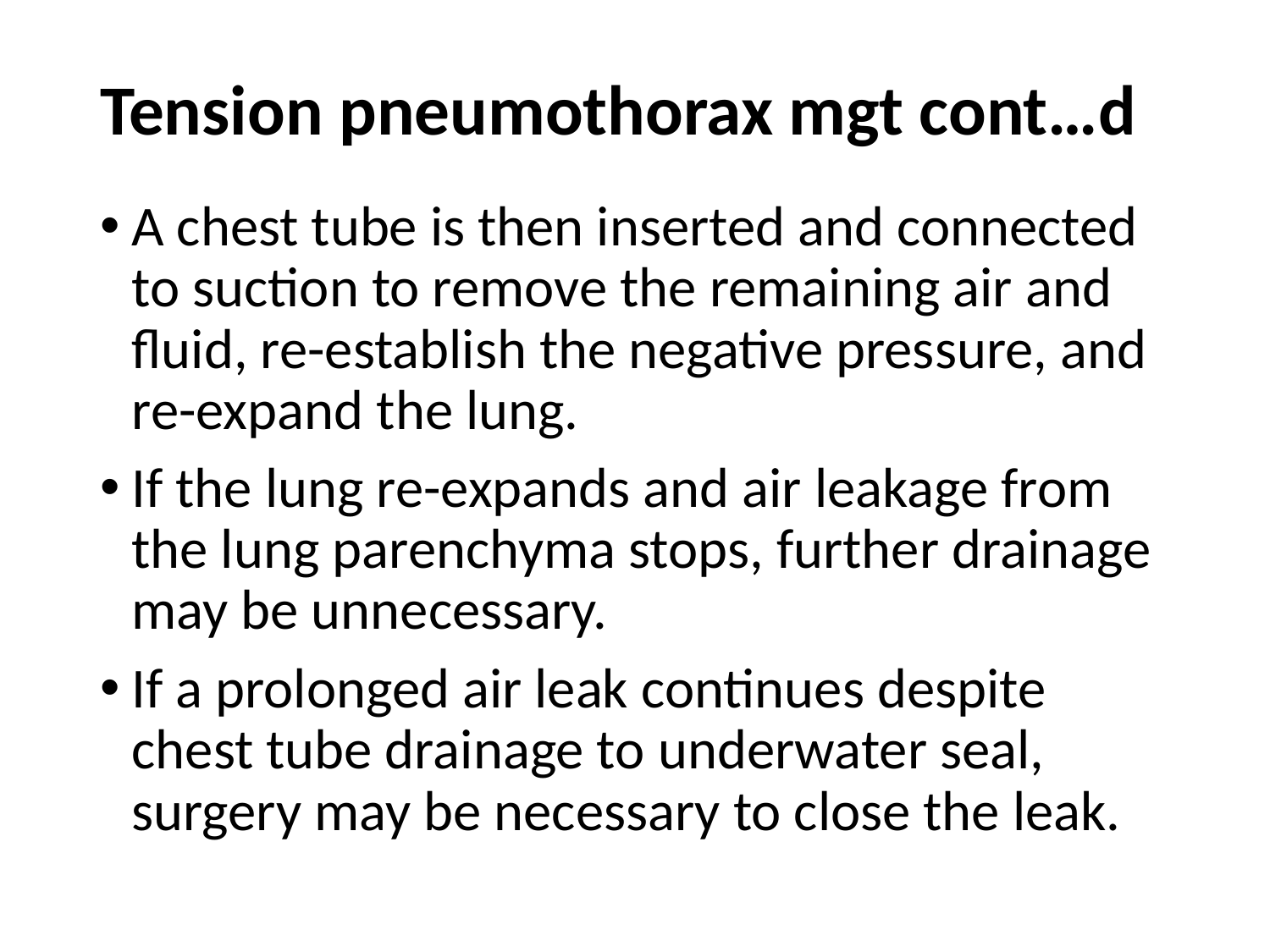

# Tension pneumothorax mgt cont…d
A chest tube is then inserted and connected to suction to remove the remaining air and fluid, re-establish the negative pressure, and re-expand the lung.
If the lung re-expands and air leakage from the lung parenchyma stops, further drainage may be unnecessary.
If a prolonged air leak continues despite chest tube drainage to underwater seal, surgery may be necessary to close the leak.